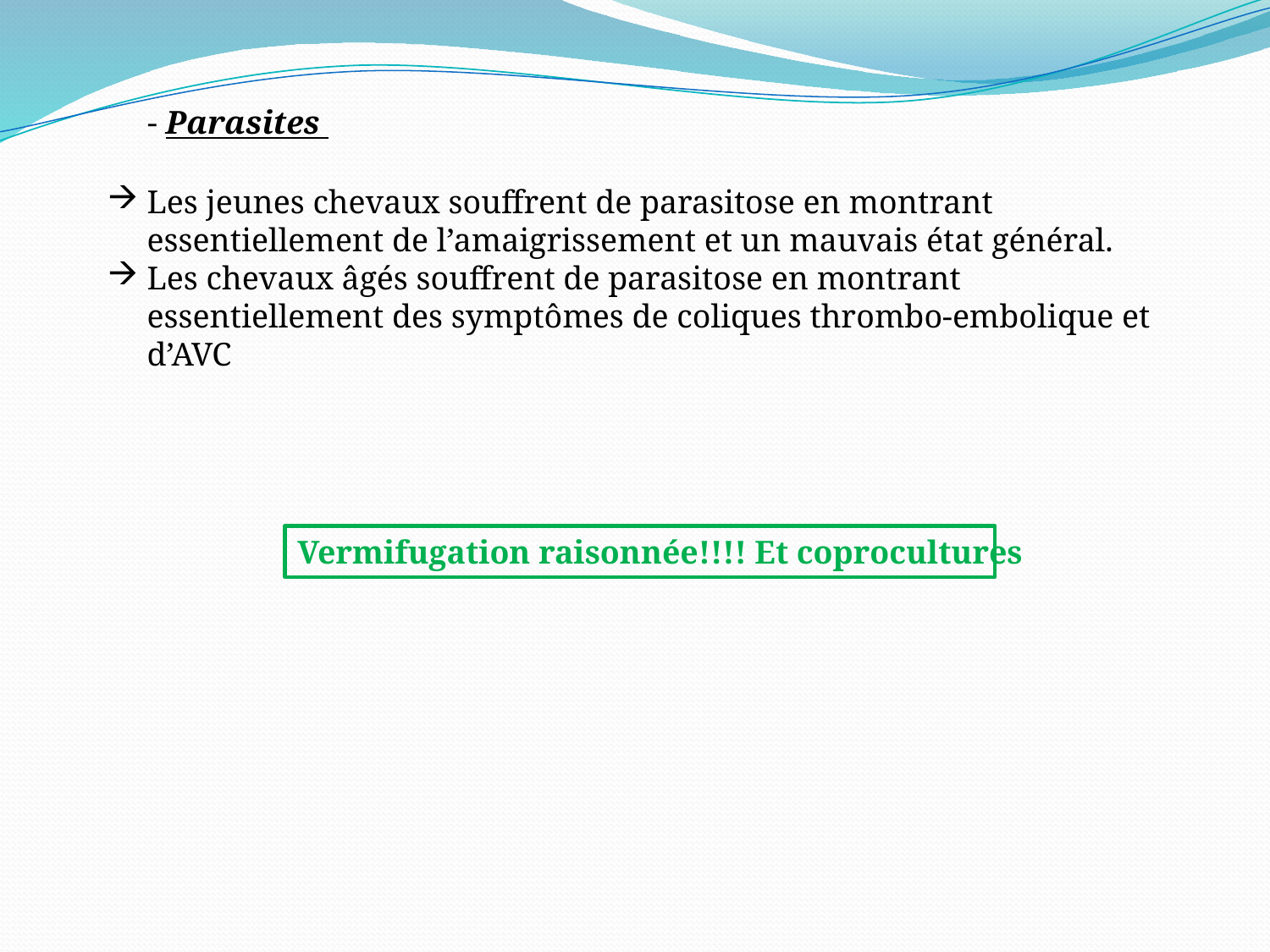

- Parasites
Les jeunes chevaux souffrent de parasitose en montrant essentiellement de l’amaigrissement et un mauvais état général.
Les chevaux âgés souffrent de parasitose en montrant essentiellement des symptômes de coliques thrombo-embolique et d’AVC
Vermifugation raisonnée!!!! Et coprocultures